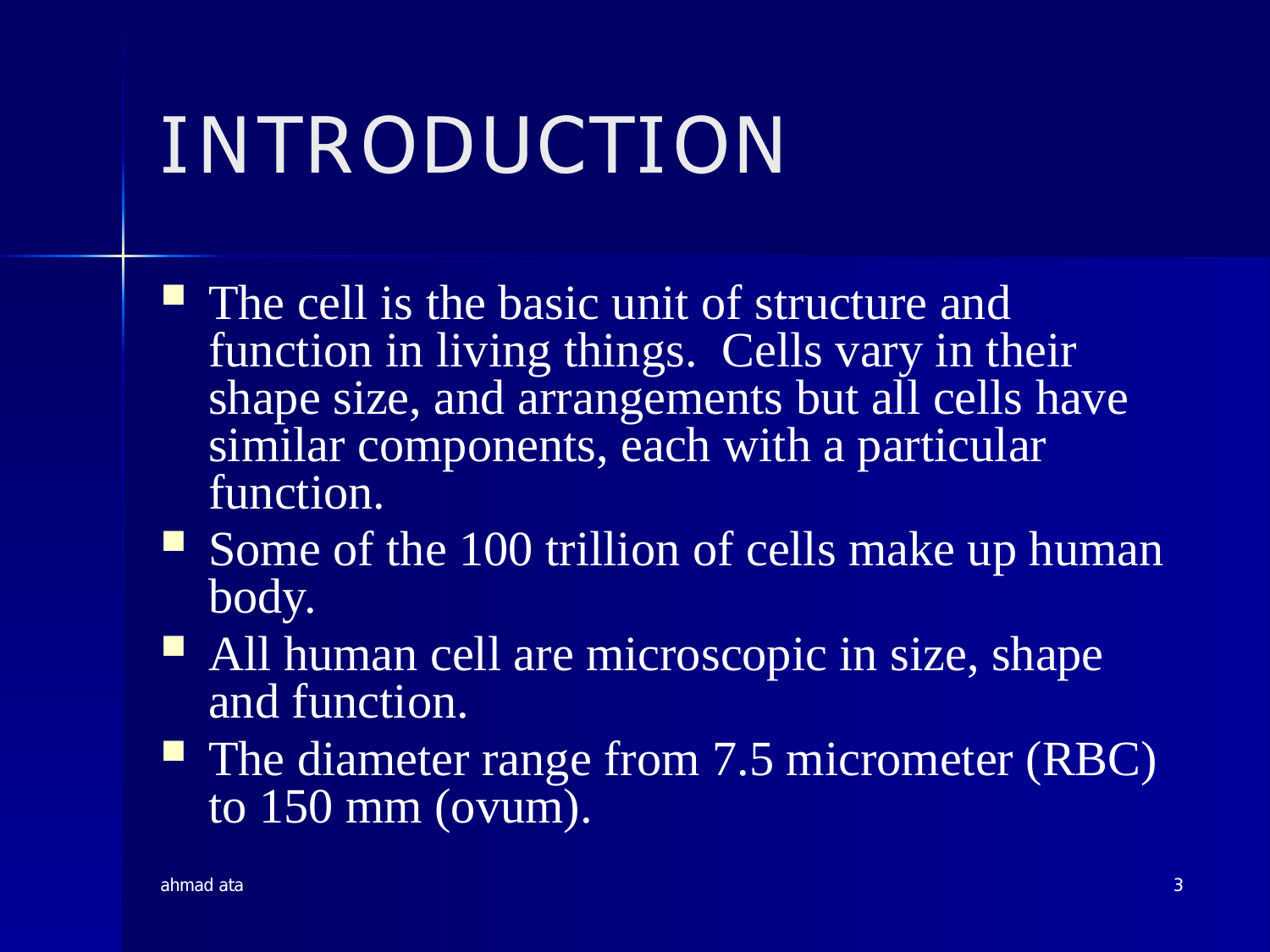

# INTRODUCTION
The cell is the basic unit of structure and function in living things.  Cells vary in their shape size, and arrangements but all cells have similar components, each with a particular function.
Some of the 100 trillion of cells make up human body.
All human cell are microscopic in size, shape and function.
The diameter range from 7.5 micrometer (RBC) to 150 mm (ovum).
ahmad ata
3